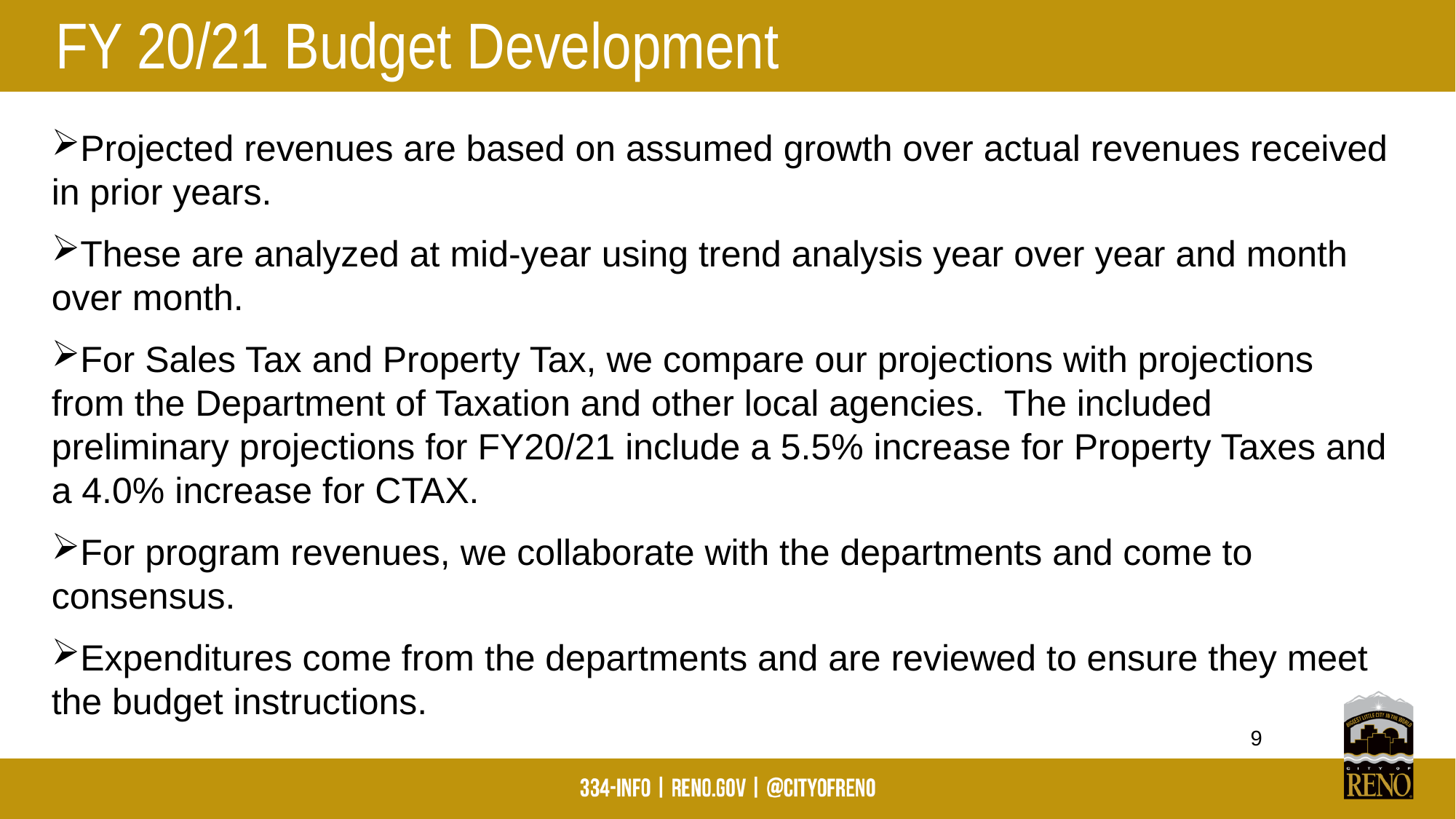

# FY 20/21 Budget Development
Projected revenues are based on assumed growth over actual revenues received in prior years.
These are analyzed at mid-year using trend analysis year over year and month over month.
For Sales Tax and Property Tax, we compare our projections with projections from the Department of Taxation and other local agencies.  The included preliminary projections for FY20/21 include a 5.5% increase for Property Taxes and a 4.0% increase for CTAX.
For program revenues, we collaborate with the departments and come to consensus.
Expenditures come from the departments and are reviewed to ensure they meet the budget instructions.
9